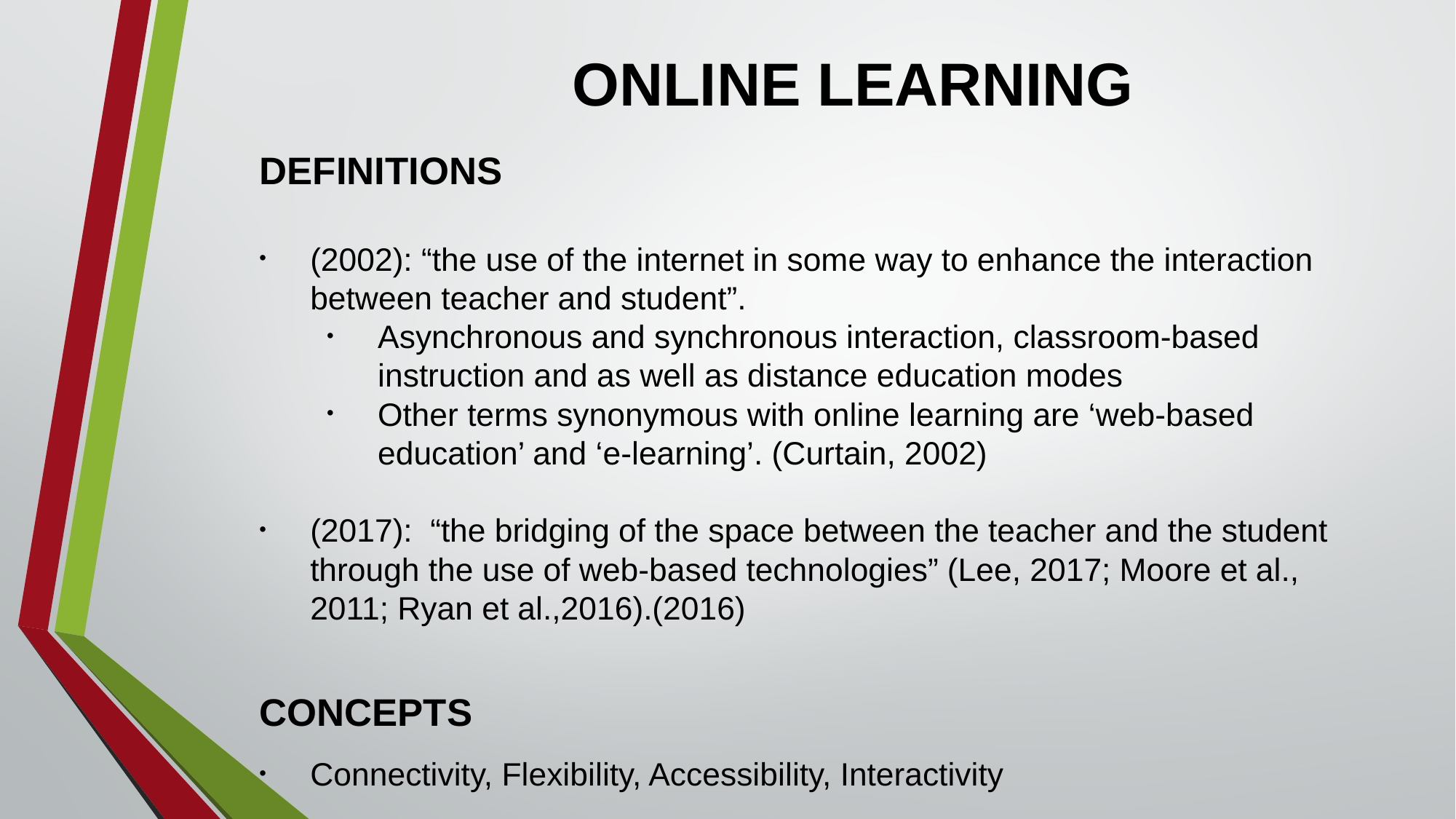

# ONLINE LEARNING
DEFINITIONS

(2002): “the use of the internet in some way to enhance the interaction between teacher and student”.
Asynchronous and synchronous interaction, classroom-based instruction and as well as distance education modes
Other terms synonymous with online learning are ‘web-based education’ and ‘e-learning’. (Curtain, 2002)

(2017):  “the bridging of the space between the teacher and the student through the use of web-based technologies” (Lee, 2017; Moore et al., 2011; Ryan et al.,2016).(2016)

CONCEPTS
Connectivity, Flexibility, Accessibility, Interactivity